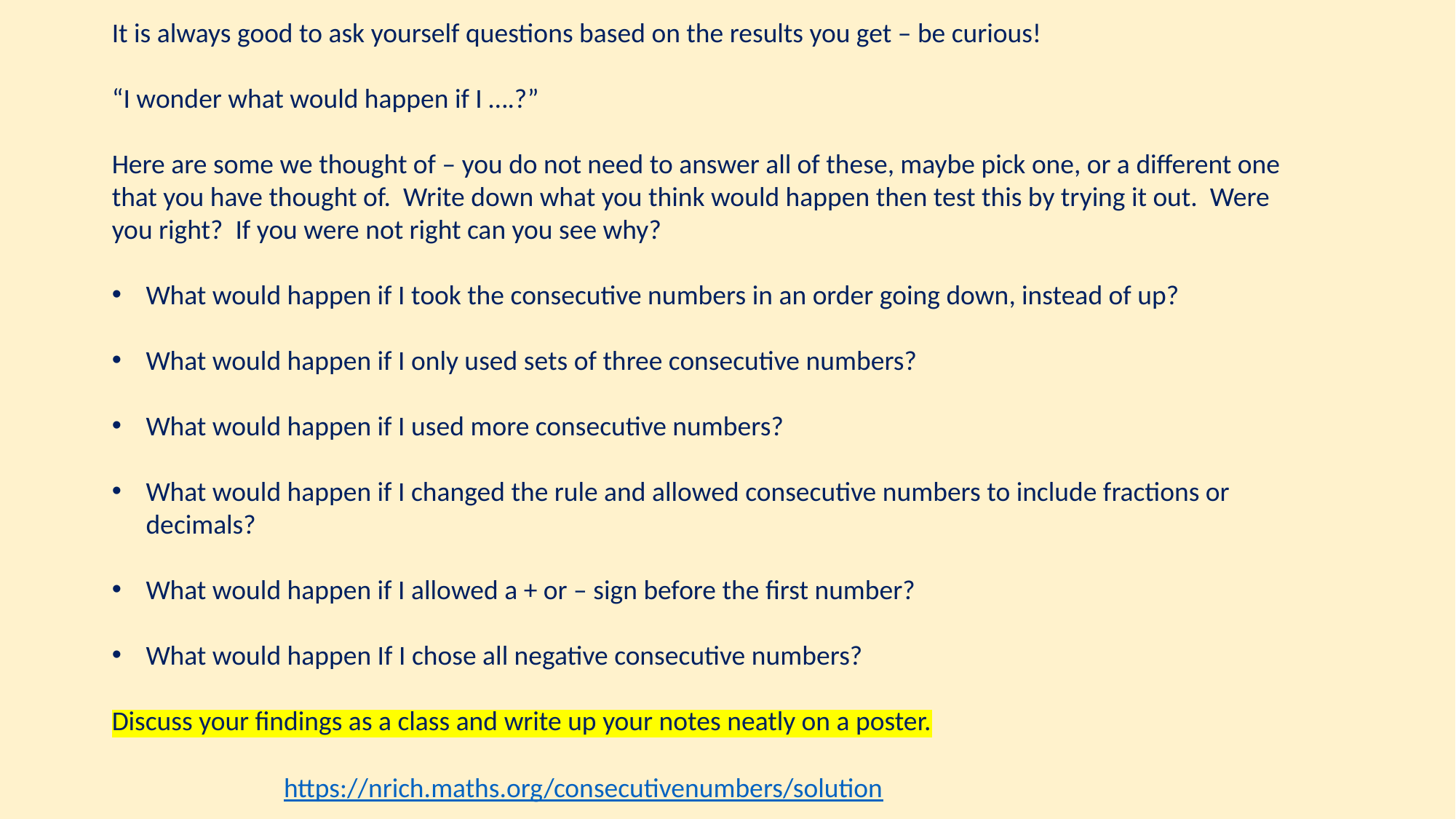

It is always good to ask yourself questions based on the results you get – be curious!

“I wonder what would happen if I ….?”

Here are some we thought of – you do not need to answer all of these, maybe pick one, or a different one that you have thought of.  Write down what you think would happen then test this by trying it out.  Were you right?  If you were not right can you see why?

What would happen if I took the consecutive numbers in an order going down, instead of up?

What would happen if I only used sets of three consecutive numbers?

What would happen if I used more consecutive numbers?

What would happen if I changed the rule and allowed consecutive numbers to include fractions or decimals?

What would happen if I allowed a + or – sign before the first number?

What would happen If I chose all negative consecutive numbers?

Discuss your findings as a class and write up your notes neatly on a poster.
https://nrich.maths.org/consecutivenumbers/solution